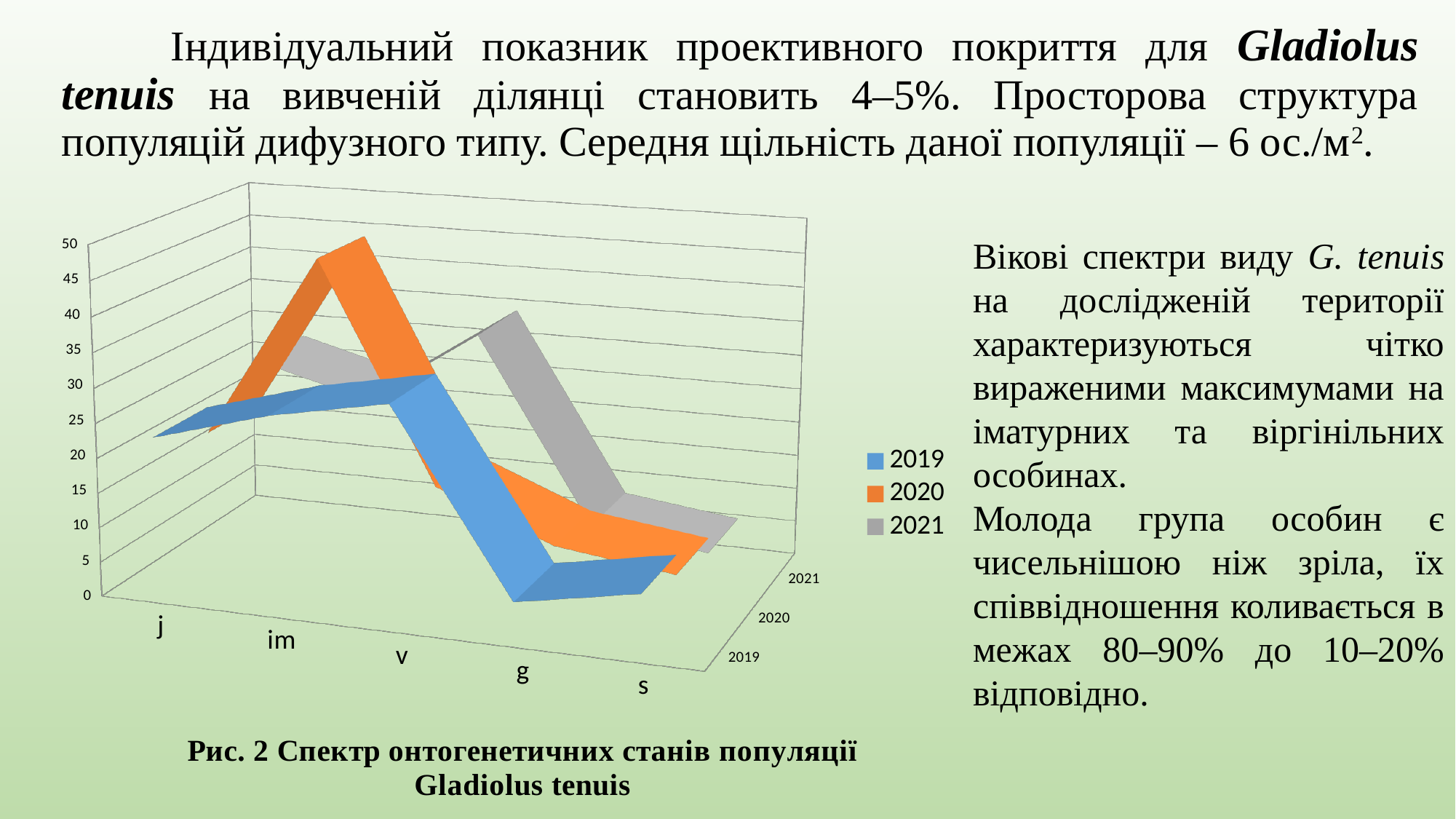

Індивідуальний показник проективного покриття для Gladiolus tenuis на вивченій ділянці становить 4–5%. Просторова структура популяцій дифузного типу. Середня щільність даної популяції – 6 ос./м2.

[unsupported chart]

Вікові спектри виду G. tenuis на дослідженій території характеризуються чітко вираженими максимумами на іматурних та віргінільних особинах.
Молода група особин є чисельнішою ніж зріла, їх співвідношення коливається в межах 80–90% до 10–20% відповідно.